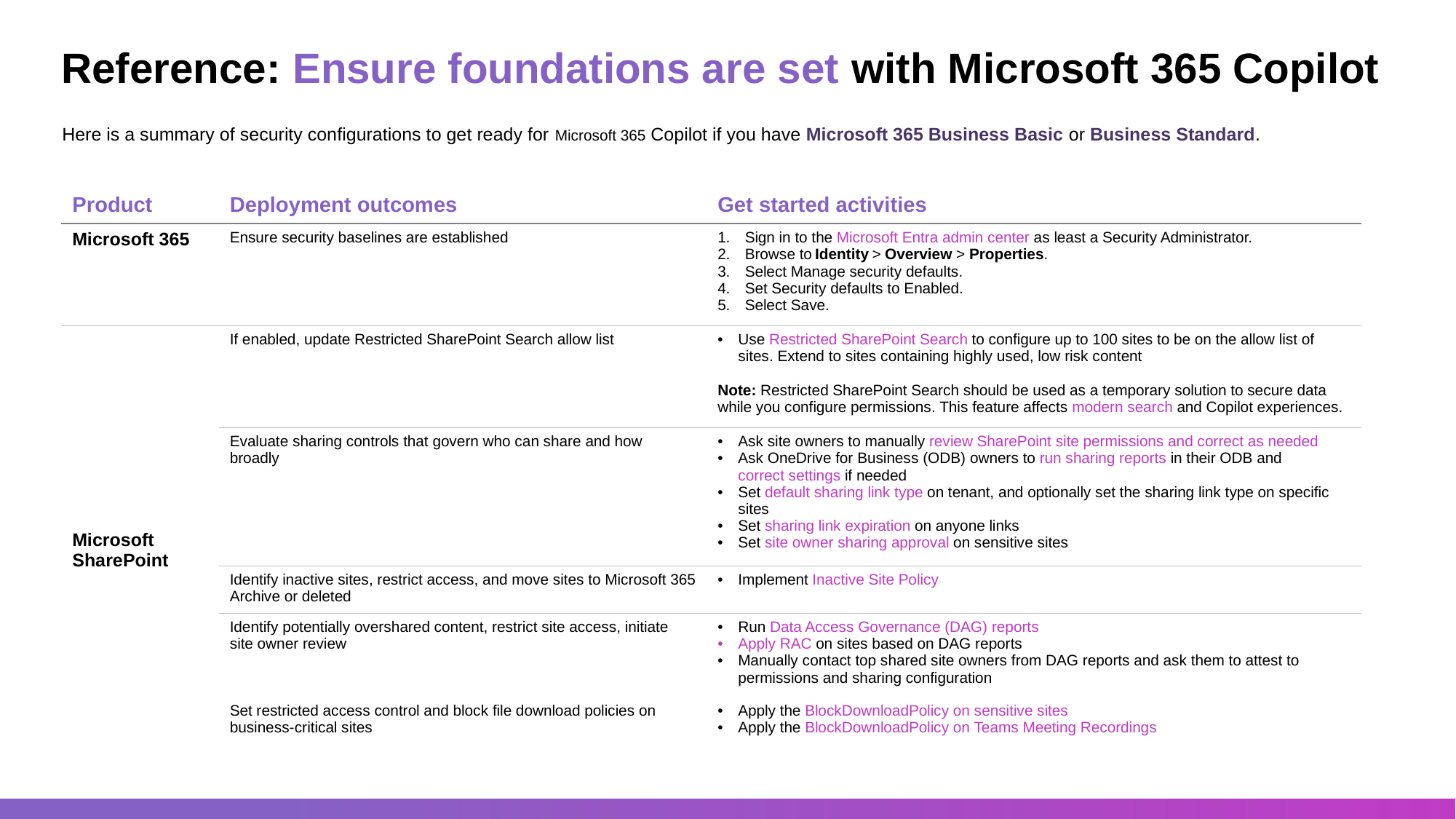

# Reference: Ensure foundations are set with Microsoft 365 Copilot
Here is a summary of security configurations to get ready for Microsoft 365 Copilot if you have Microsoft 365 Business Basic or Business Standard.
| Product | Deployment outcomes | Get started activities |
| --- | --- | --- |
| Microsoft 365 | Ensure security baselines are established | Sign in to the Microsoft Entra admin center as least a Security Administrator. Browse to Identity > Overview > Properties. Select Manage security defaults. Set Security defaults to Enabled. Select Save. |
| Microsoft SharePoint | If enabled, update Restricted SharePoint Search allow list | Use Restricted SharePoint Search to configure up to 100 sites to be on the allow list of sites. Extend to sites containing highly used, low risk content Note: Restricted SharePoint Search should be used as a temporary solution to secure data while you configure permissions. This feature affects modern search and Copilot experiences. |
|  | Evaluate sharing controls that govern who can share and how broadly | Ask site owners to manually review SharePoint site permissions and correct as needed Ask OneDrive for Business (ODB) owners to run sharing reports in their ODB and correct settings if needed Set default sharing link type on tenant, and optionally set the sharing link type on specific sites Set sharing link expiration on anyone links Set site owner sharing approval on sensitive sites |
|  | Identify inactive sites, restrict access, and move sites to Microsoft 365 Archive or deleted | Implement Inactive Site Policy |
|  | Identify potentially overshared content, restrict site access, initiate site owner review | Run Data Access Governance (DAG) reports  Apply RAC on sites based on DAG reports Manually contact top shared site owners from DAG reports and ask them to attest to permissions and sharing configuration |
|  | Set restricted access control and block file download policies on business-critical sites | Apply the BlockDownloadPolicy on sensitive sites Apply the BlockDownloadPolicy on Teams Meeting Recordings |